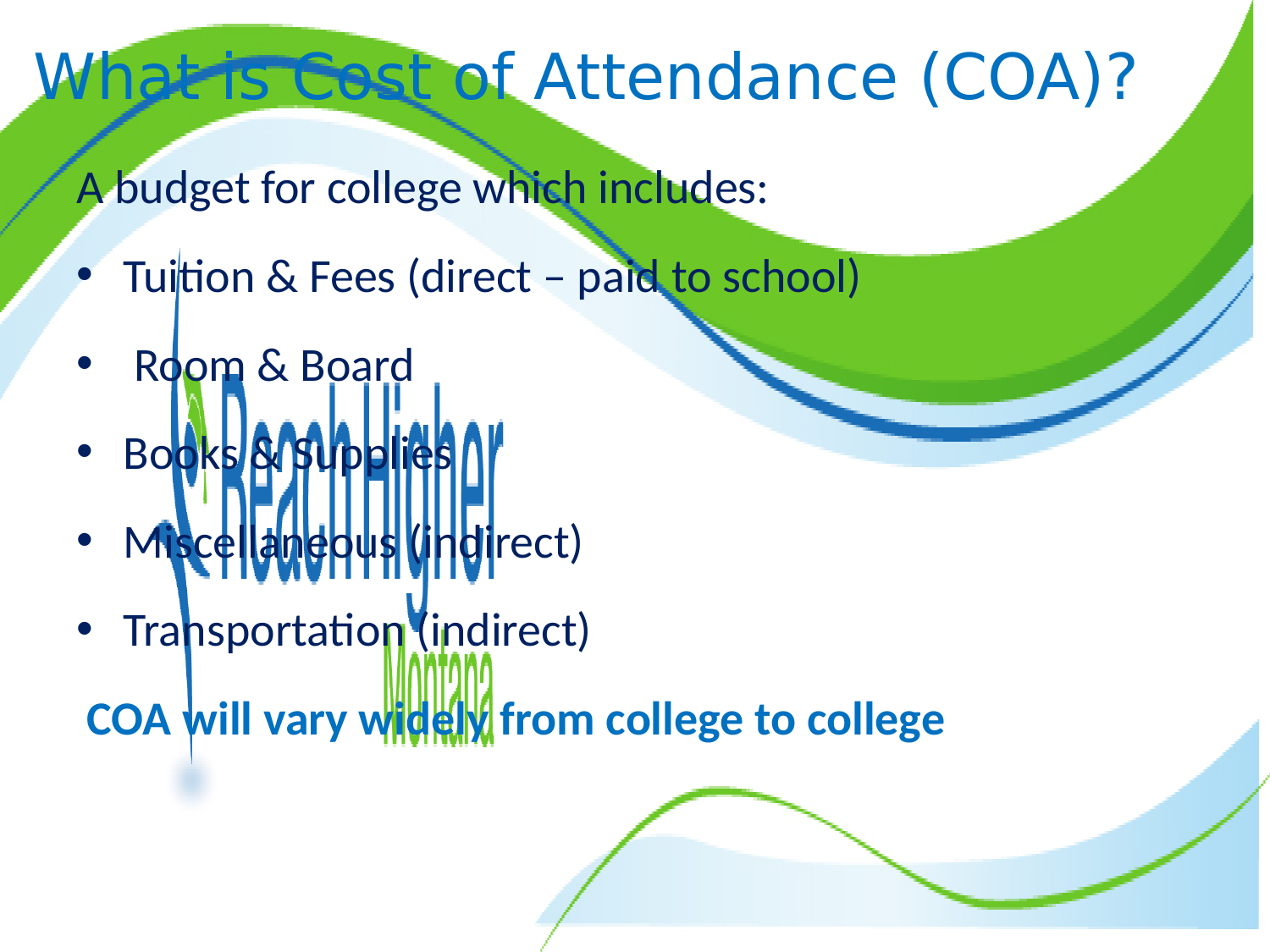

# What is Cost of Attendance (COA)?
A budget for college which includes:
Tuition & Fees (direct – paid to school)
 Room & Board
Books & Supplies
Miscellaneous (indirect)
Transportation (indirect)
 COA will vary widely from college to college